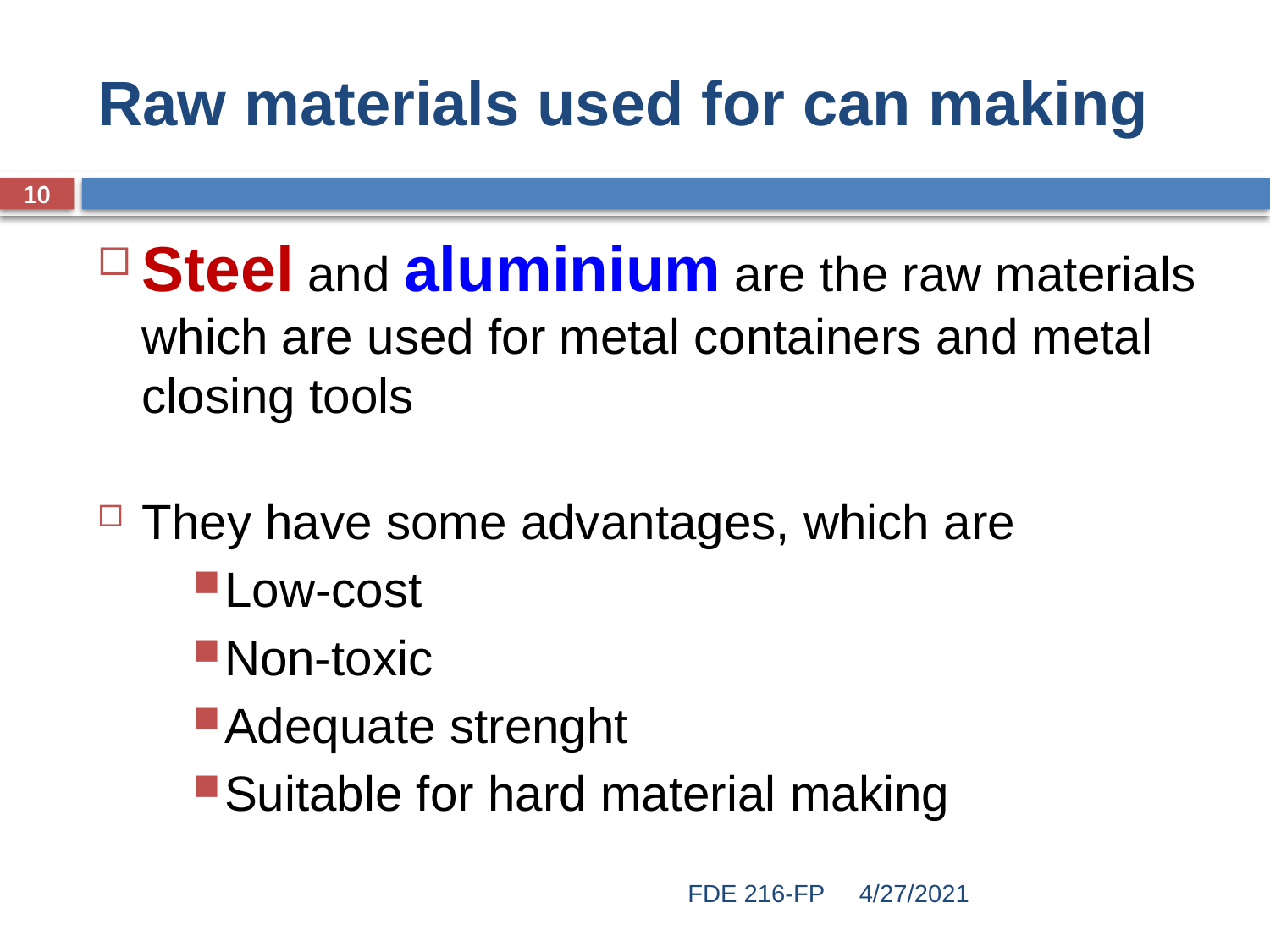

# Raw materials used for can making
10
Steel and aluminium are the raw materials which are used for metal containers and metal closing tools

They have some advantages, which are
Low-cost
Non-toxic
Adequate strenght
Suitable for hard material making

FDE 216-FP
4/27/2021